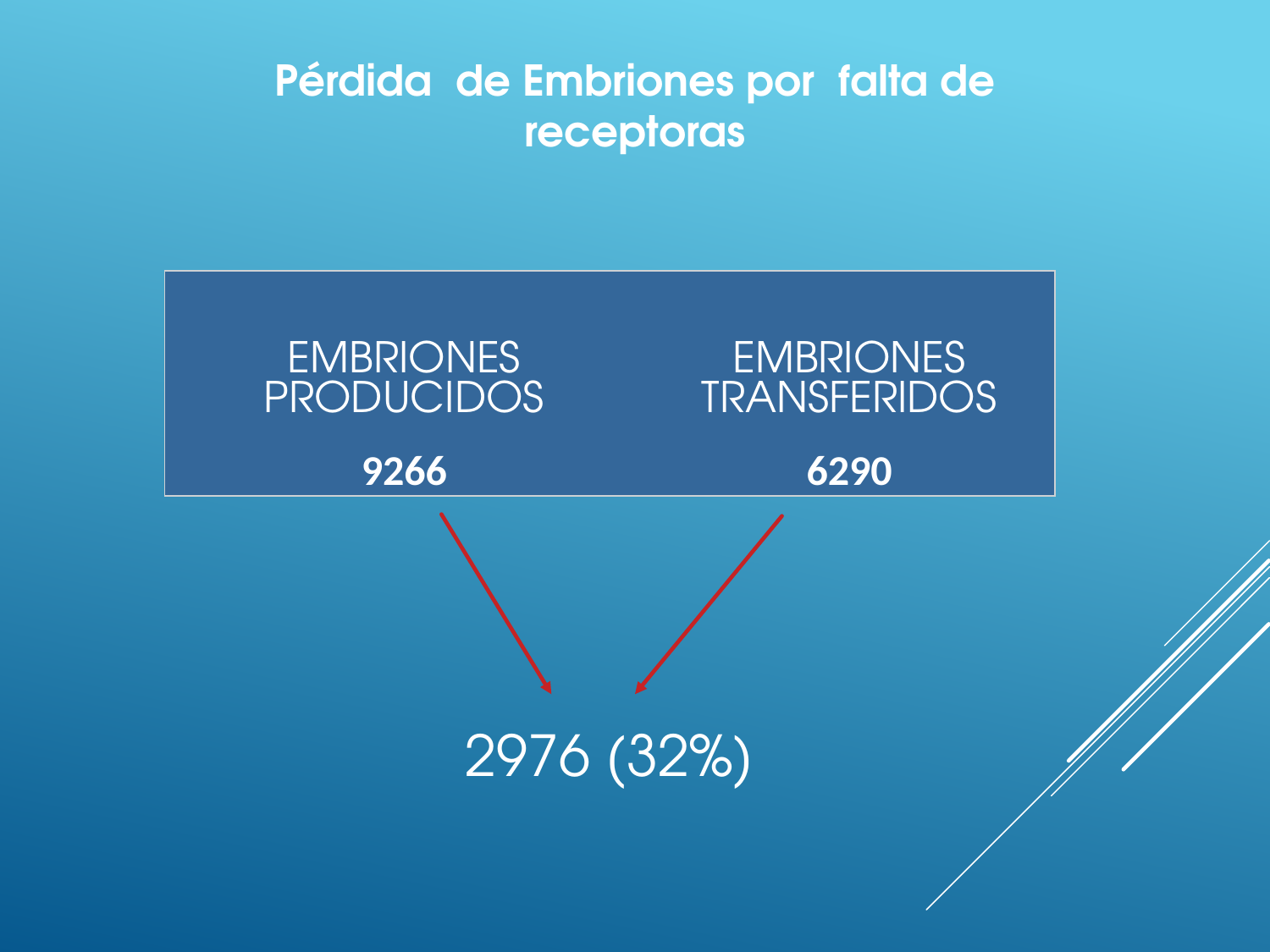

Pérdida  de Embriones por  falta de receptoras

| EMBRIONES PRODUCIDOS | EMBRIONES TRANSFERIDOS |
| --- | --- |
| 9266 | 6290 |
2976 (32%)